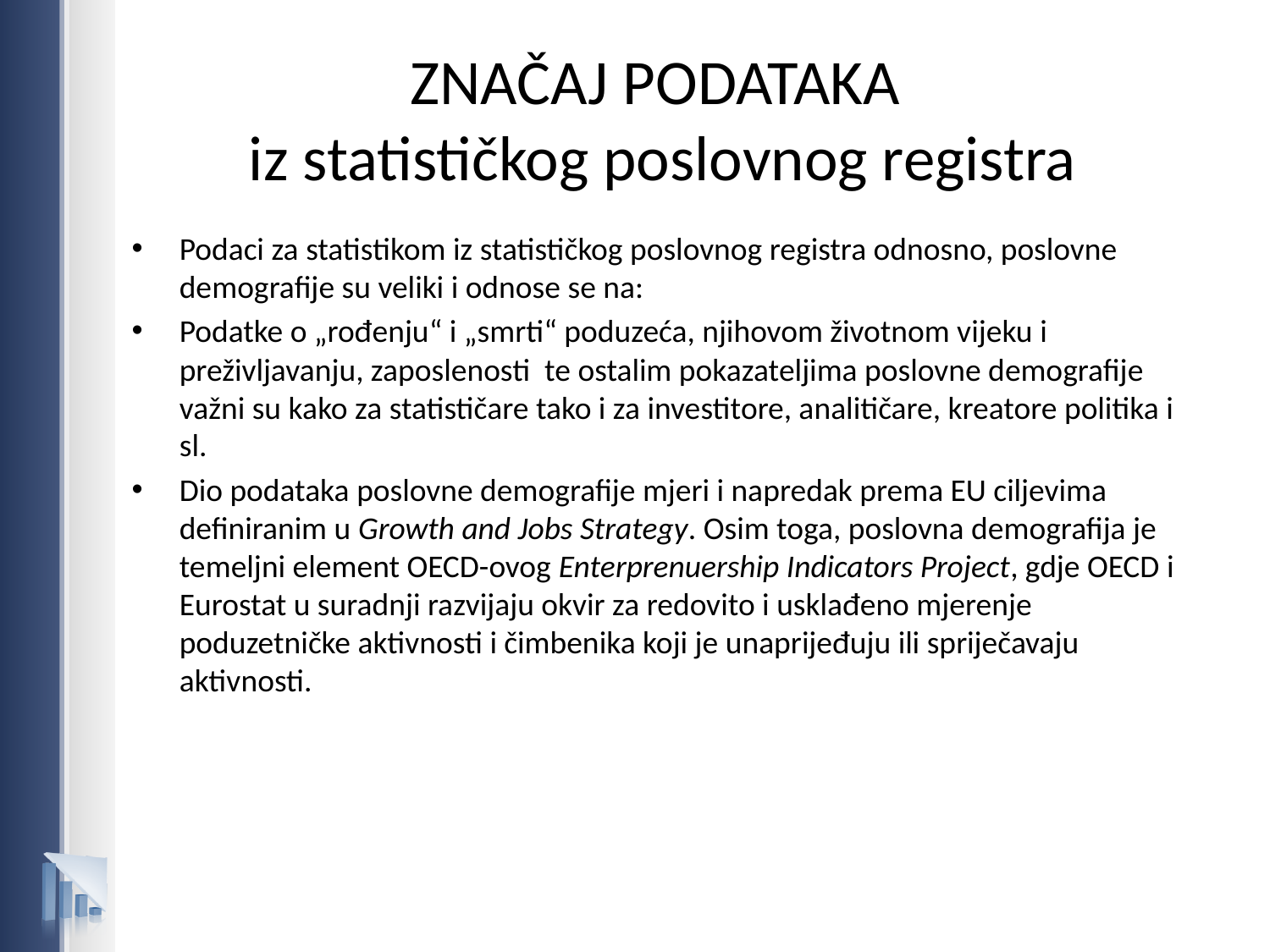

# ZNAČAJ PODATAKA iz statističkog poslovnog registra
Podaci za statistikom iz statističkog poslovnog registra odnosno, poslovne demografije su veliki i odnose se na:
Podatke o „rođenju“ i „smrti“ poduzeća, njihovom životnom vijeku i preživljavanju, zaposlenosti  te ostalim pokazateljima poslovne demografije važni su kako za statističare tako i za investitore, analitičare, kreatore politika i sl.
Dio podataka poslovne demografije mjeri i napredak prema EU ciljevima definiranim u Growth and Jobs Strategy. Osim toga, poslovna demografija je temeljni element OECD-ovog Enterprenuership Indicators Project, gdje OECD i Eurostat u suradnji razvijaju okvir za redovito i usklađeno mjerenje poduzetničke aktivnosti i čimbenika koji je unaprijeđuju ili spriječavaju aktivnosti.